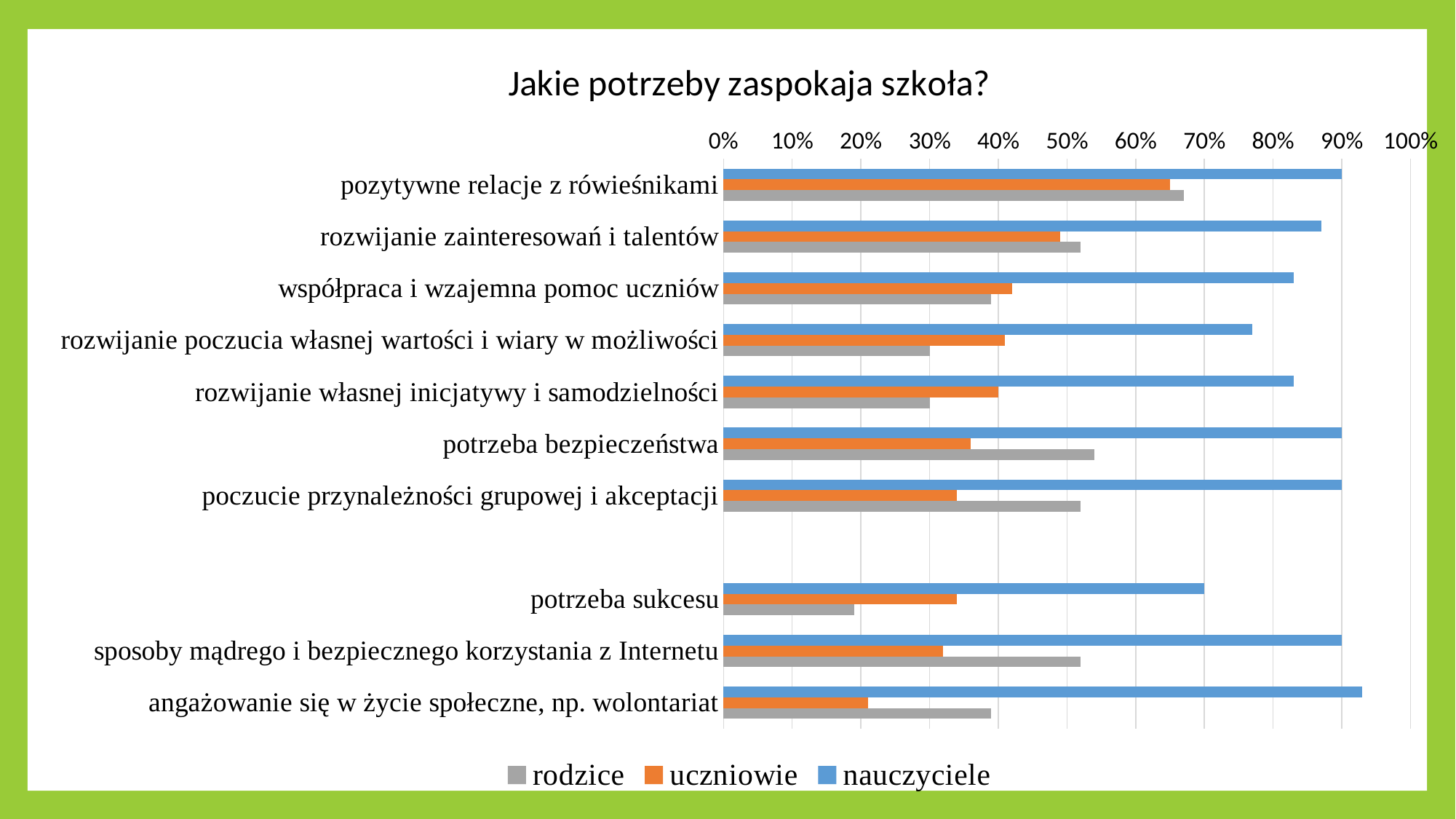

### Chart: Jakie potrzeby zaspokaja szkoła?

| Category | nauczyciele | uczniowie | rodzice |
|---|---|---|---|
| pozytywne relacje z rówieśnikami | 0.9 | 0.65 | 0.67 |
| rozwijanie zainteresowań i talentów | 0.87 | 0.49 | 0.52 |
| współpraca i wzajemna pomoc uczniów | 0.83 | 0.42 | 0.39 |
| rozwijanie poczucia własnej wartości i wiary w możliwości | 0.77 | 0.41 | 0.3 |
| rozwijanie własnej inicjatywy i samodzielności | 0.83 | 0.4 | 0.3 |
| potrzeba bezpieczeństwa | 0.9 | 0.36 | 0.54 |
| poczucie przynależności grupowej i akceptacji | 0.9 | 0.34 | 0.52 |
|  | None | None | None |
| potrzeba sukcesu | 0.7 | 0.34 | 0.19 |
| sposoby mądrego i bezpiecznego korzystania z Internetu | 0.9 | 0.32 | 0.52 |
| angażowanie się w życie społeczne, np. wolontariat | 0.93 | 0.21 | 0.39 |